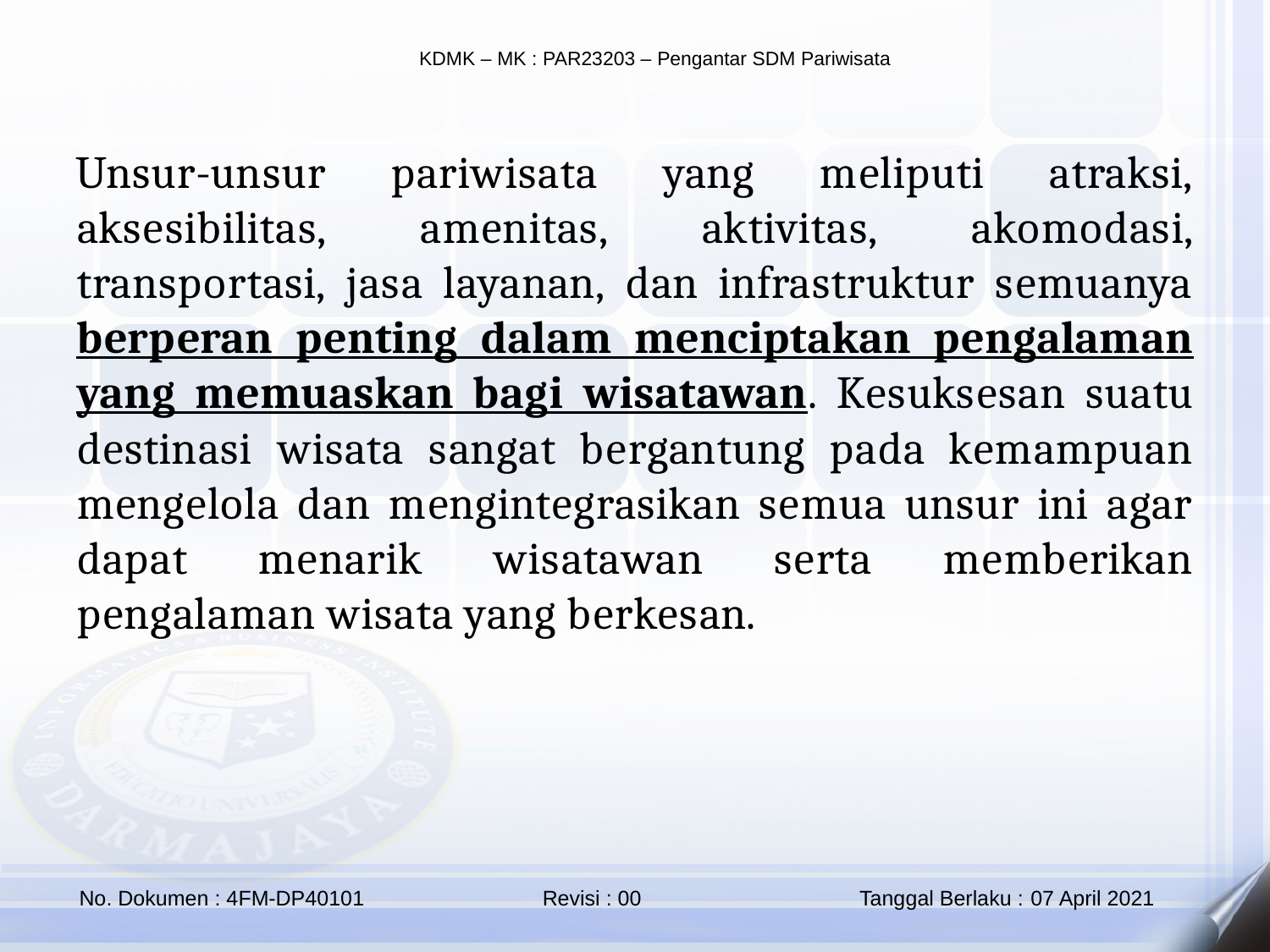

Unsur-unsur pariwisata yang meliputi atraksi, aksesibilitas, amenitas, aktivitas, akomodasi, transportasi, jasa layanan, dan infrastruktur semuanya berperan penting dalam menciptakan pengalaman yang memuaskan bagi wisatawan. Kesuksesan suatu destinasi wisata sangat bergantung pada kemampuan mengelola dan mengintegrasikan semua unsur ini agar dapat menarik wisatawan serta memberikan pengalaman wisata yang berkesan.